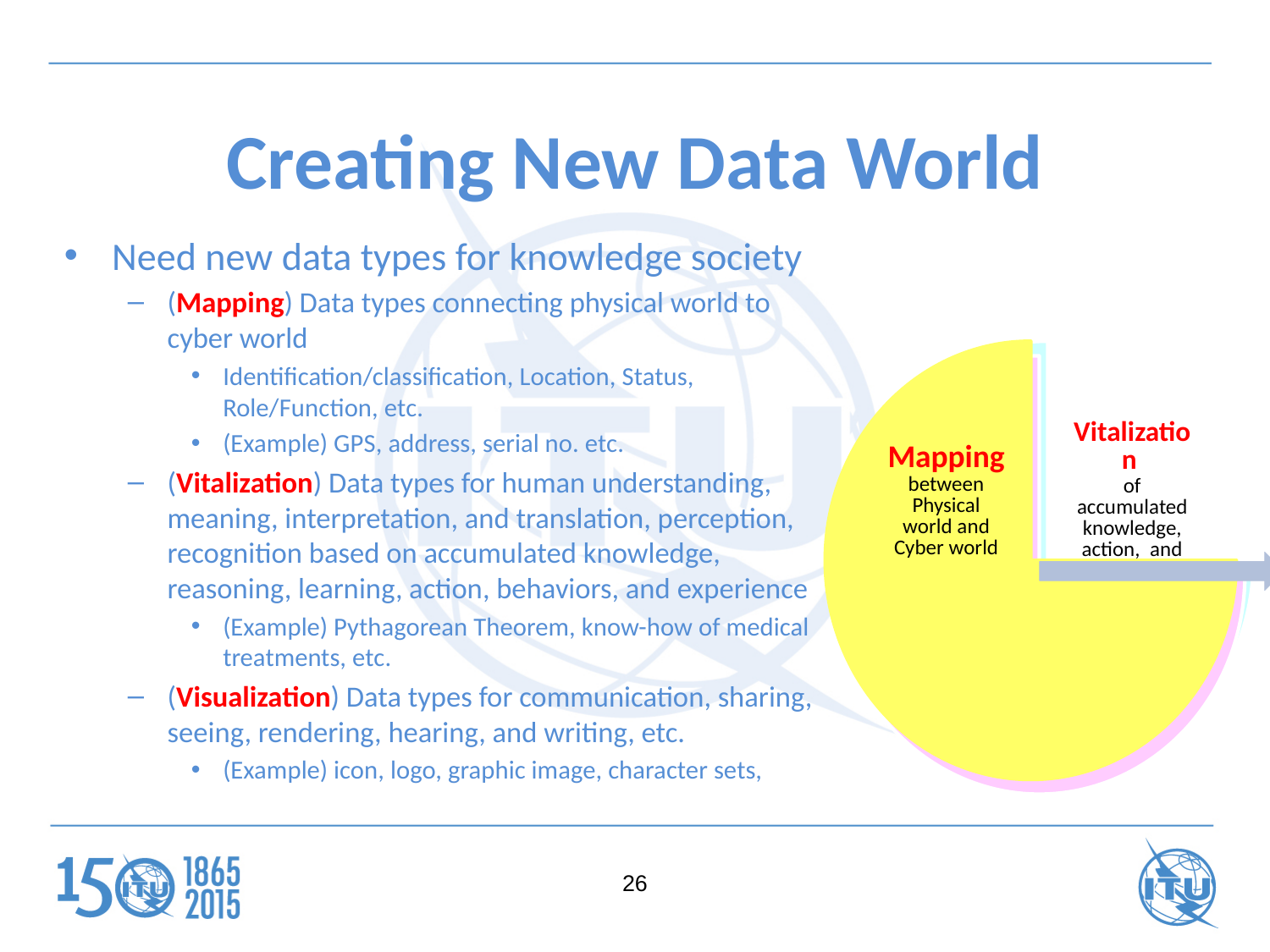

# Creating New Data World
Need new data types for knowledge society
(Mapping) Data types connecting physical world to cyber world
Identification/classification, Location, Status, Role/Function, etc.
(Example) GPS, address, serial no. etc.
(Vitalization) Data types for human understanding, meaning, interpretation, and translation, perception, recognition based on accumulated knowledge, reasoning, learning, action, behaviors, and experience
(Example) Pythagorean Theorem, know-how of medical treatments, etc.
(Visualization) Data types for communication, sharing, seeing, rendering, hearing, and writing, etc.
(Example) icon, logo, graphic image, character sets,
Vitalization
of accumulated knowledge, action,  and experience
Visualization     of word, image, icon, and gesture
Mapping between Physical world and Cyber world
26